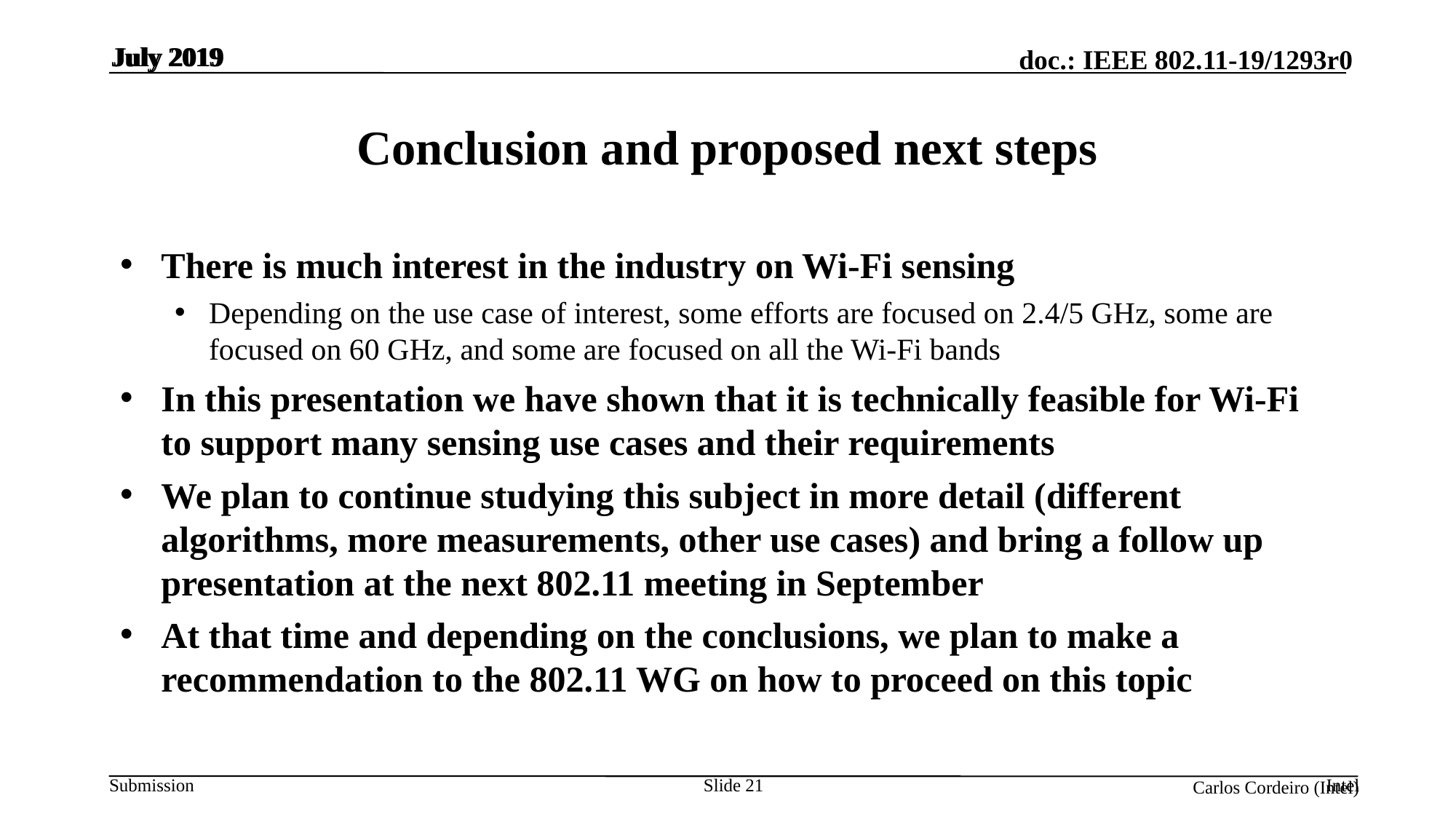

July 2019
July 2019
# Conclusion and proposed next steps
There is much interest in the industry on Wi-Fi sensing
Depending on the use case of interest, some efforts are focused on 2.4/5 GHz, some are focused on 60 GHz, and some are focused on all the Wi-Fi bands
In this presentation we have shown that it is technically feasible for Wi-Fi to support many sensing use cases and their requirements
We plan to continue studying this subject in more detail (different algorithms, more measurements, other use cases) and bring a follow up presentation at the next 802.11 meeting in September
At that time and depending on the conclusions, we plan to make a recommendation to the 802.11 WG on how to proceed on this topic
Carlos Cordeiro (Intel)
Slide 21
Intel